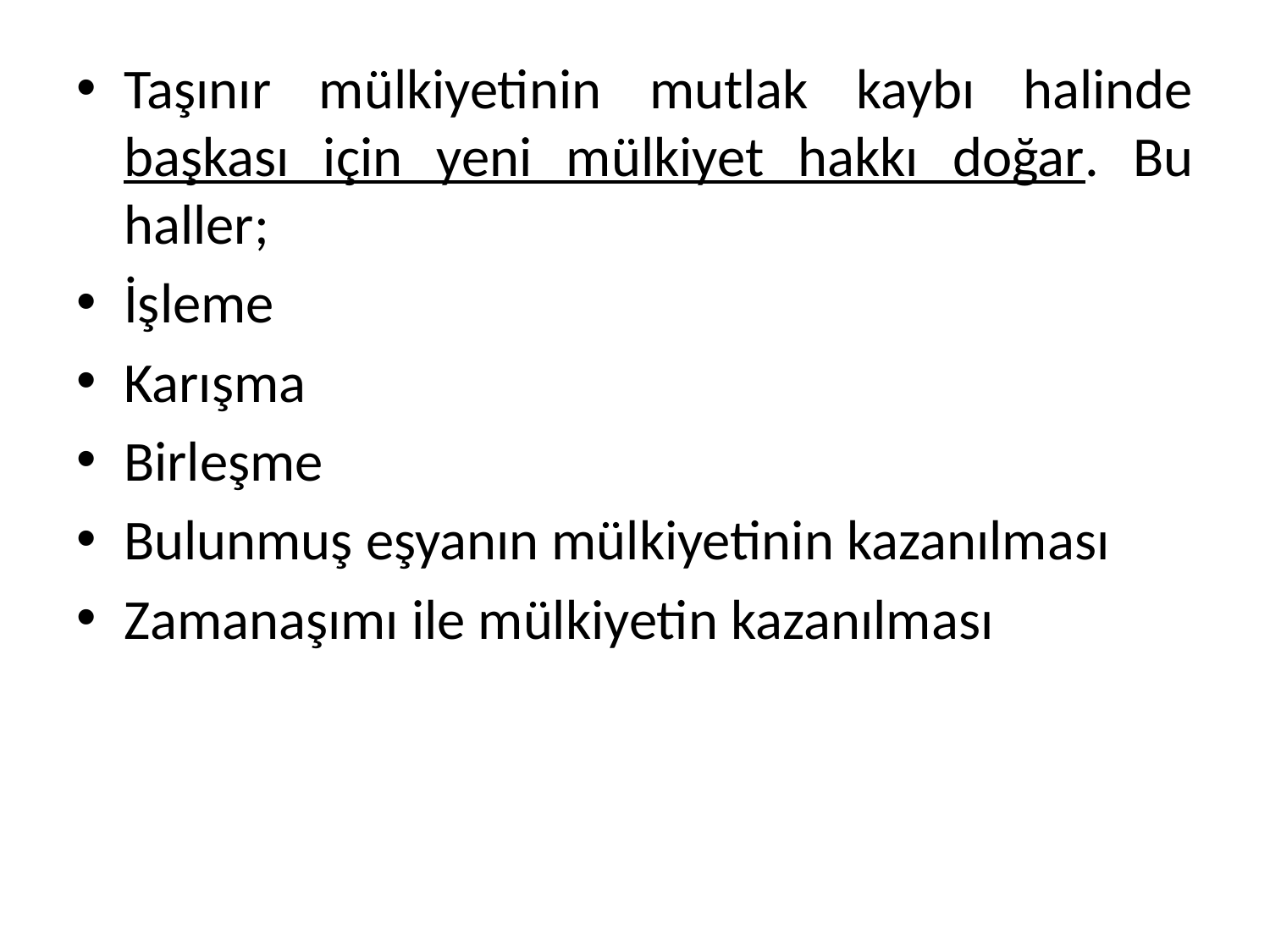

Taşınır mülkiyetinin mutlak kaybı halinde başkası için yeni mülkiyet hakkı doğar. Bu haller;
İşleme
Karışma
Birleşme
Bulunmuş eşyanın mülkiyetinin kazanılması
Zamanaşımı ile mülkiyetin kazanılması